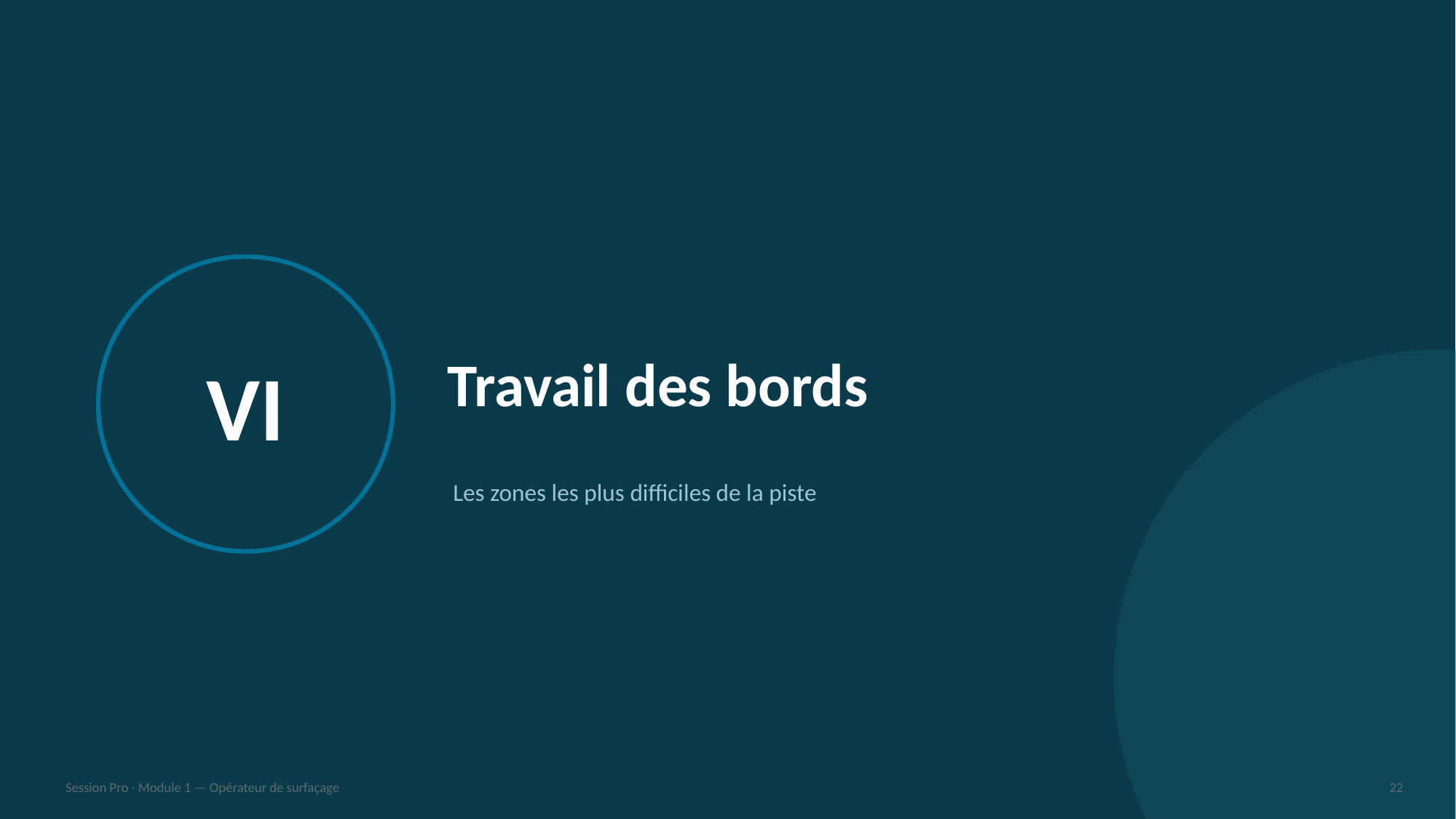

VI
Travail des bords

Les zones les plus difficiles de la piste
Session Pro · Module 1 — Opérateur de surfaçage
22